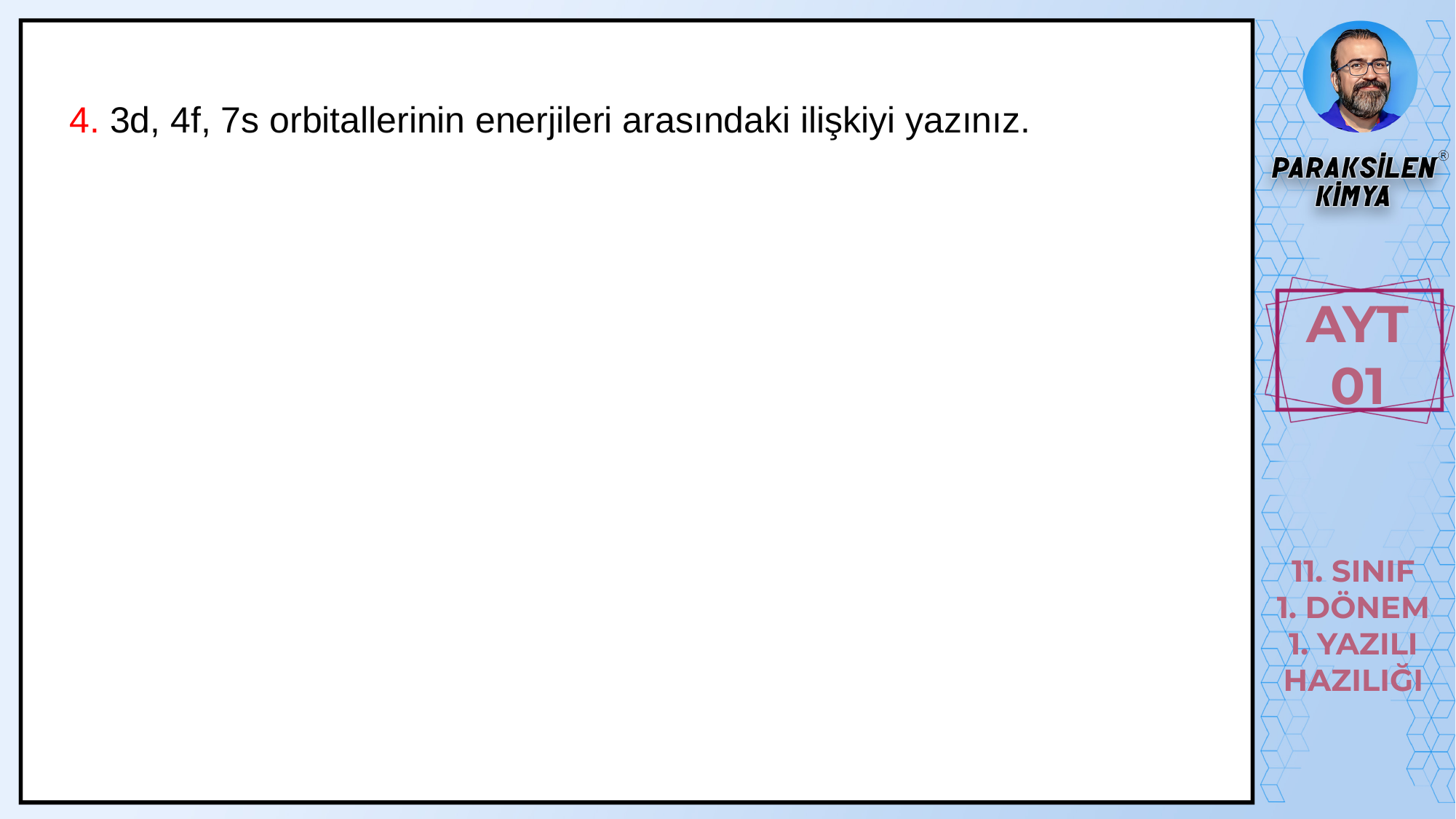

4. 3d, 4f, 7s orbitallerinin enerjileri arasındaki ilişkiyi yazınız.

AYT
01
11. SINIF
1. DÖNEM
1. YAZILI
HAZILIĞI